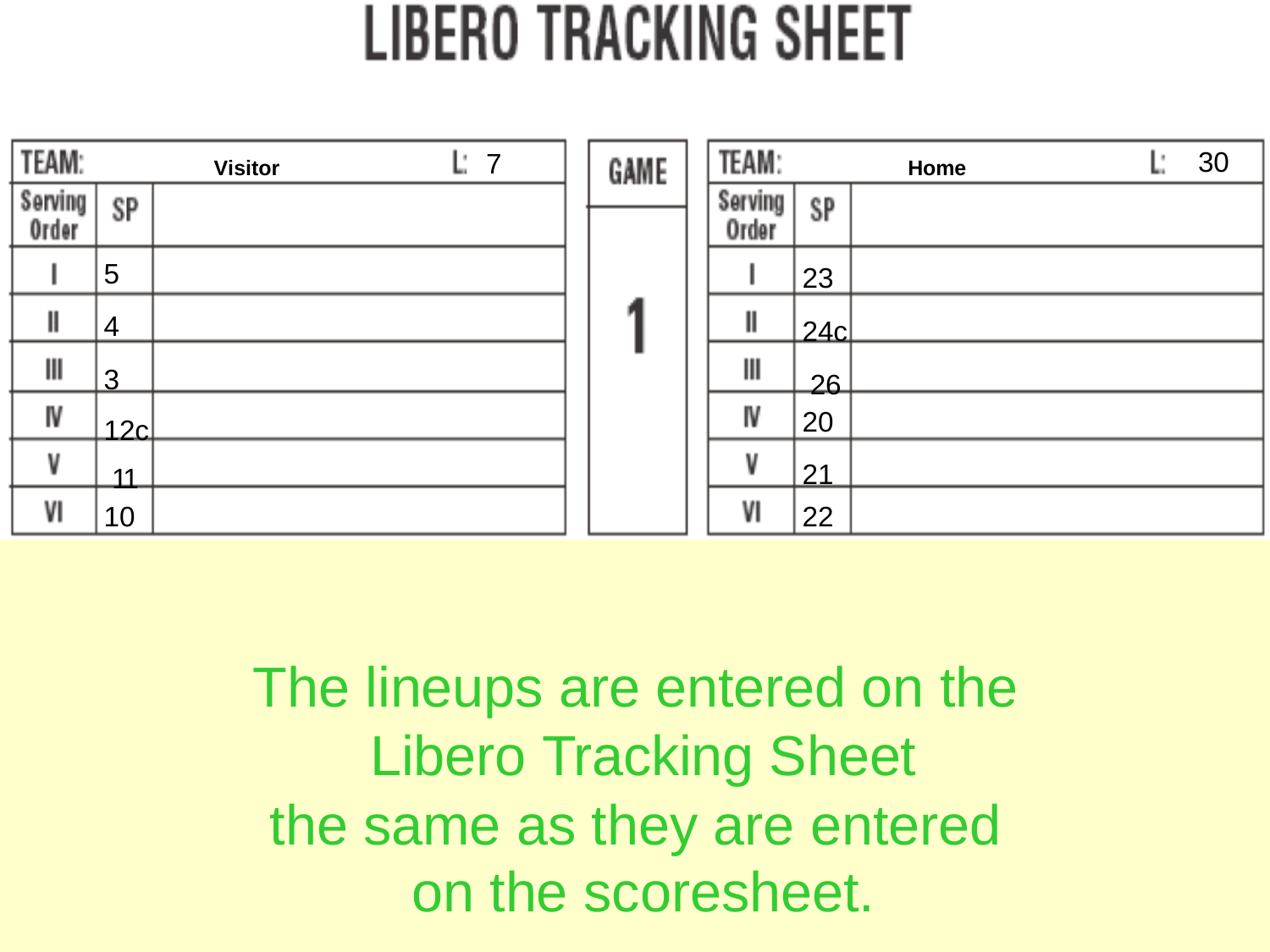

30
7
Visitor
Home
5
4
3
12c  11
10
23
24c  26
20
21
22

The lineups are entered on the  Libero Tracking Sheet
the same as they are entered  on the scoresheet.